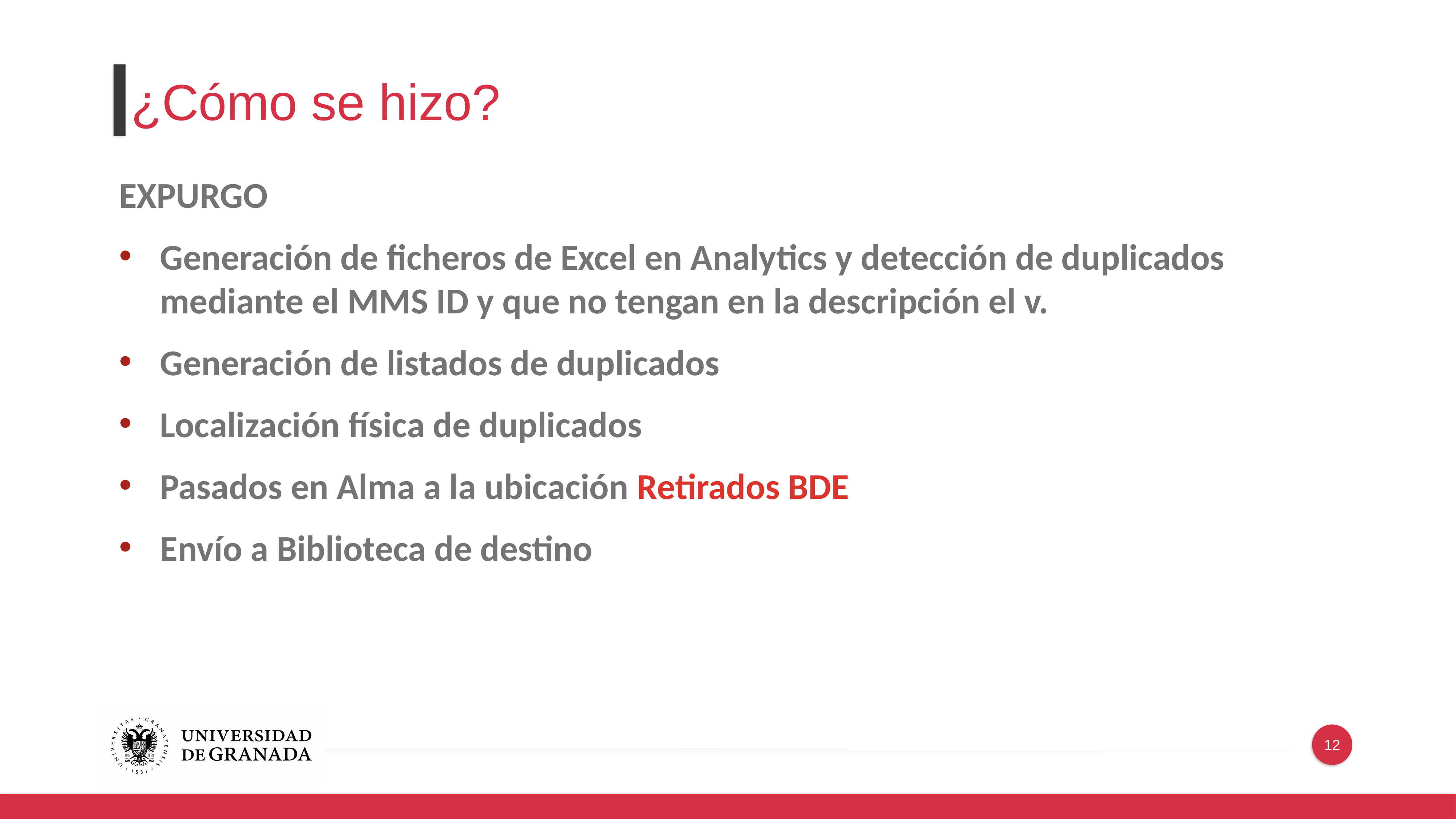

¿Cómo se hizo?
EXPURGO

Generación de ficheros de Excel en Analytics y detección de duplicados mediante el MMS ID y que no tengan en la descripción el v.

Generación de listados de duplicados

Localización física de duplicados

Pasados en Alma a la ubicación Retirados BDE

Envío a Biblioteca de destino
12